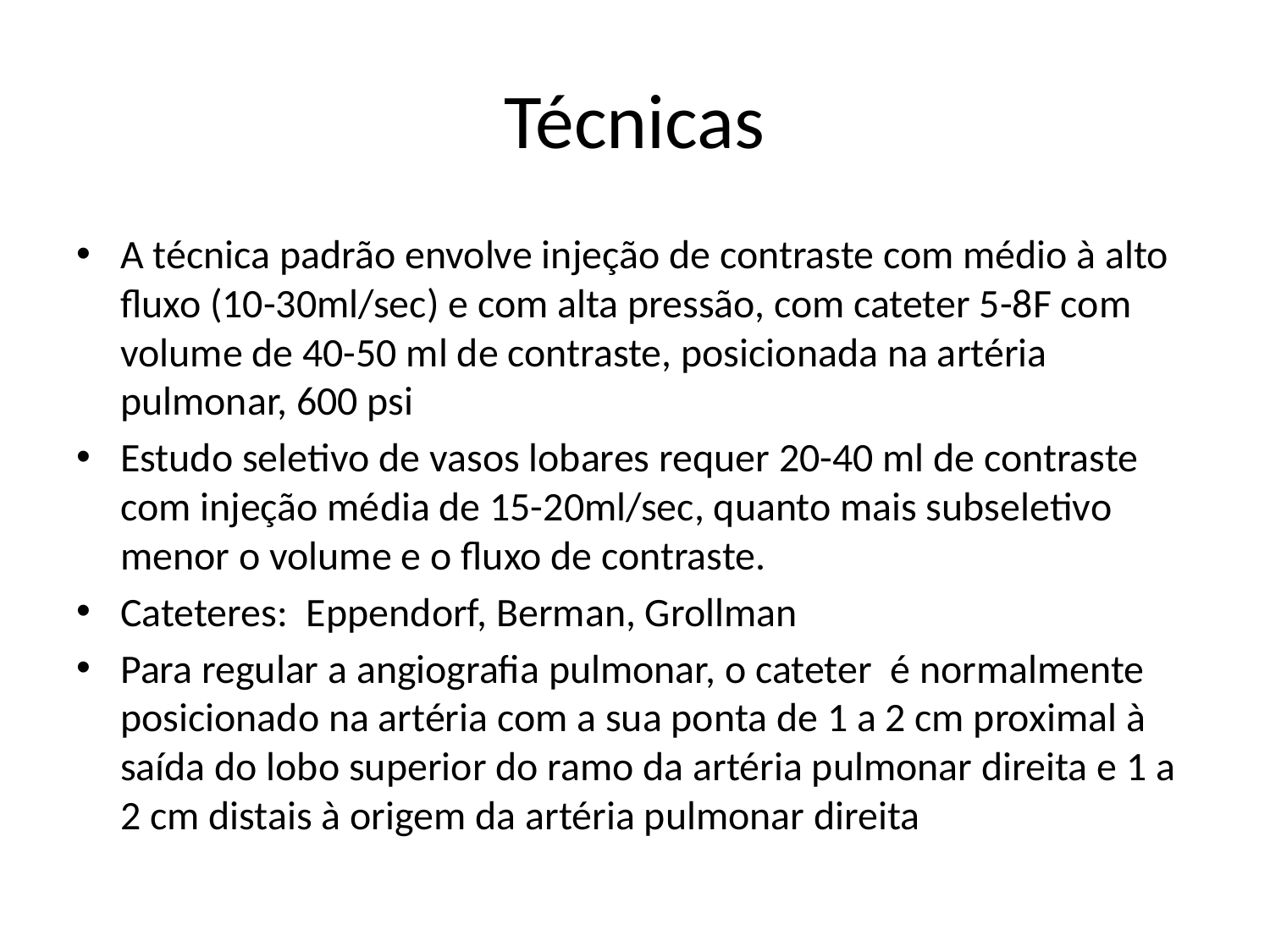

# Técnicas
A técnica padrão envolve injeção de contraste com médio à alto fluxo (10-30ml/sec) e com alta pressão, com cateter 5-8F com volume de 40-50 ml de contraste, posicionada na artéria pulmonar, 600 psi
Estudo seletivo de vasos lobares requer 20-40 ml de contraste com injeção média de 15-20ml/sec, quanto mais subseletivo menor o volume e o fluxo de contraste.
Cateteres:  Eppendorf, Berman, Grollman
Para regular a angiografia pulmonar, o cateter  é normalmente posicionado na artéria com a sua ponta de 1 a 2 cm proximal à saída do lobo superior do ramo da artéria pulmonar direita e 1 a 2 cm distais à origem da artéria pulmonar direita